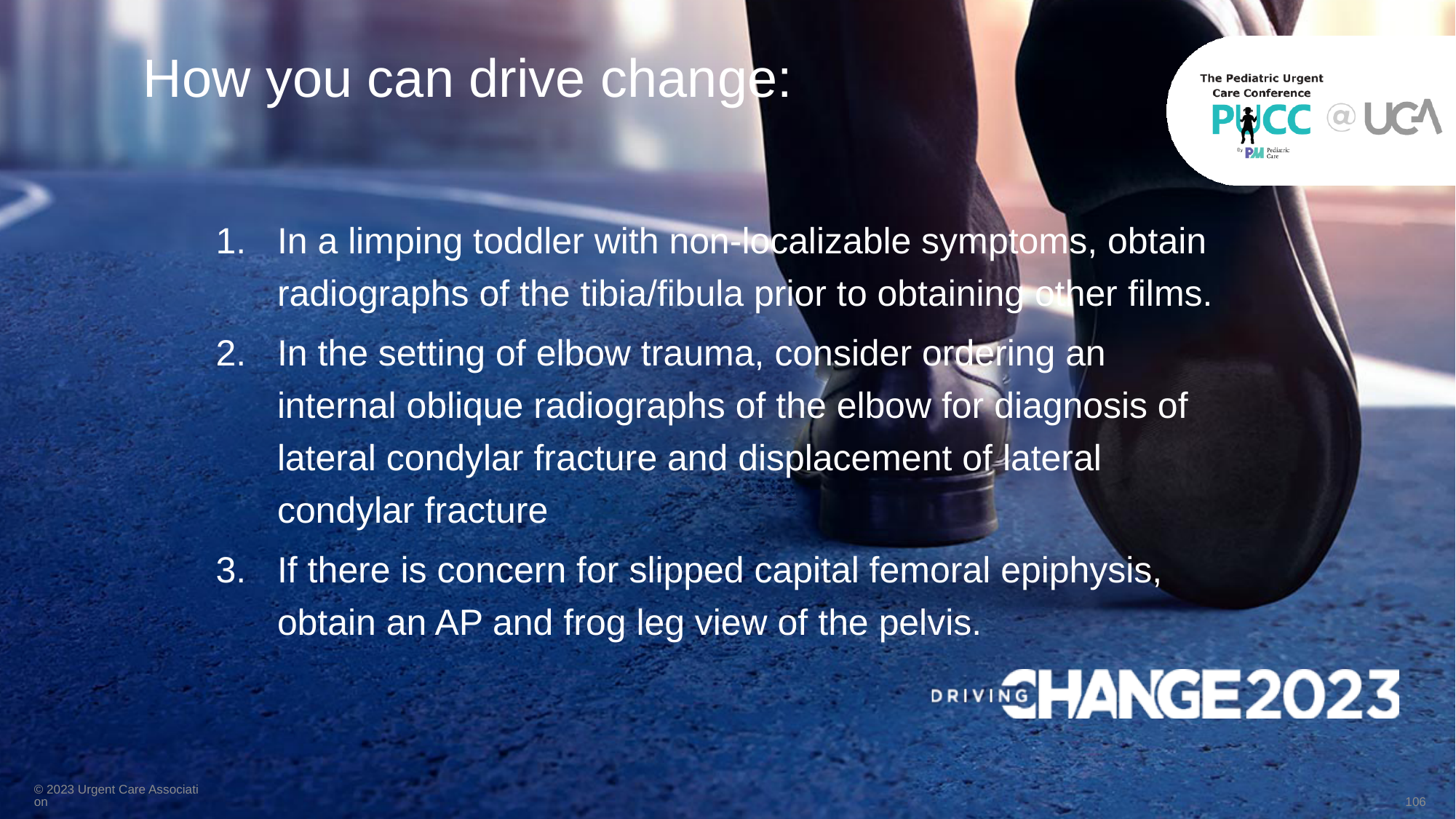

# How you can drive change:
In a limping toddler with non-localizable symptoms, obtain radiographs of the tibia/fibula prior to obtaining other films.
In the setting of elbow trauma, consider ordering an internal oblique radiographs of the elbow for diagnosis of lateral condylar fracture and displacement of lateral condylar fracture
If there is concern for slipped capital femoral epiphysis, obtain an AP and frog leg view of the pelvis.
© 2023 Urgent Care Association
106